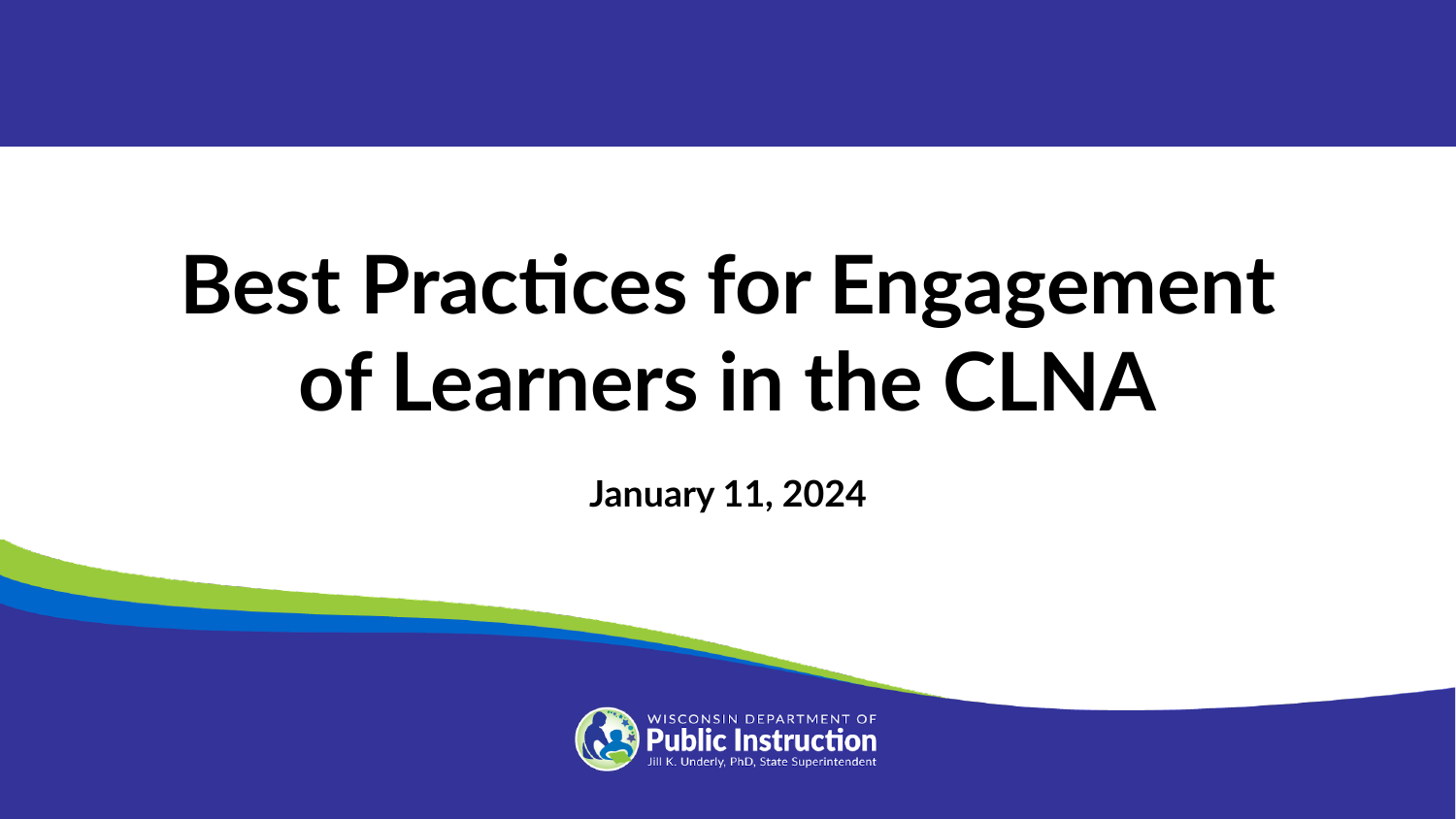

Best Practices for Engagement of Learners in the CLNA

January 11, 2024